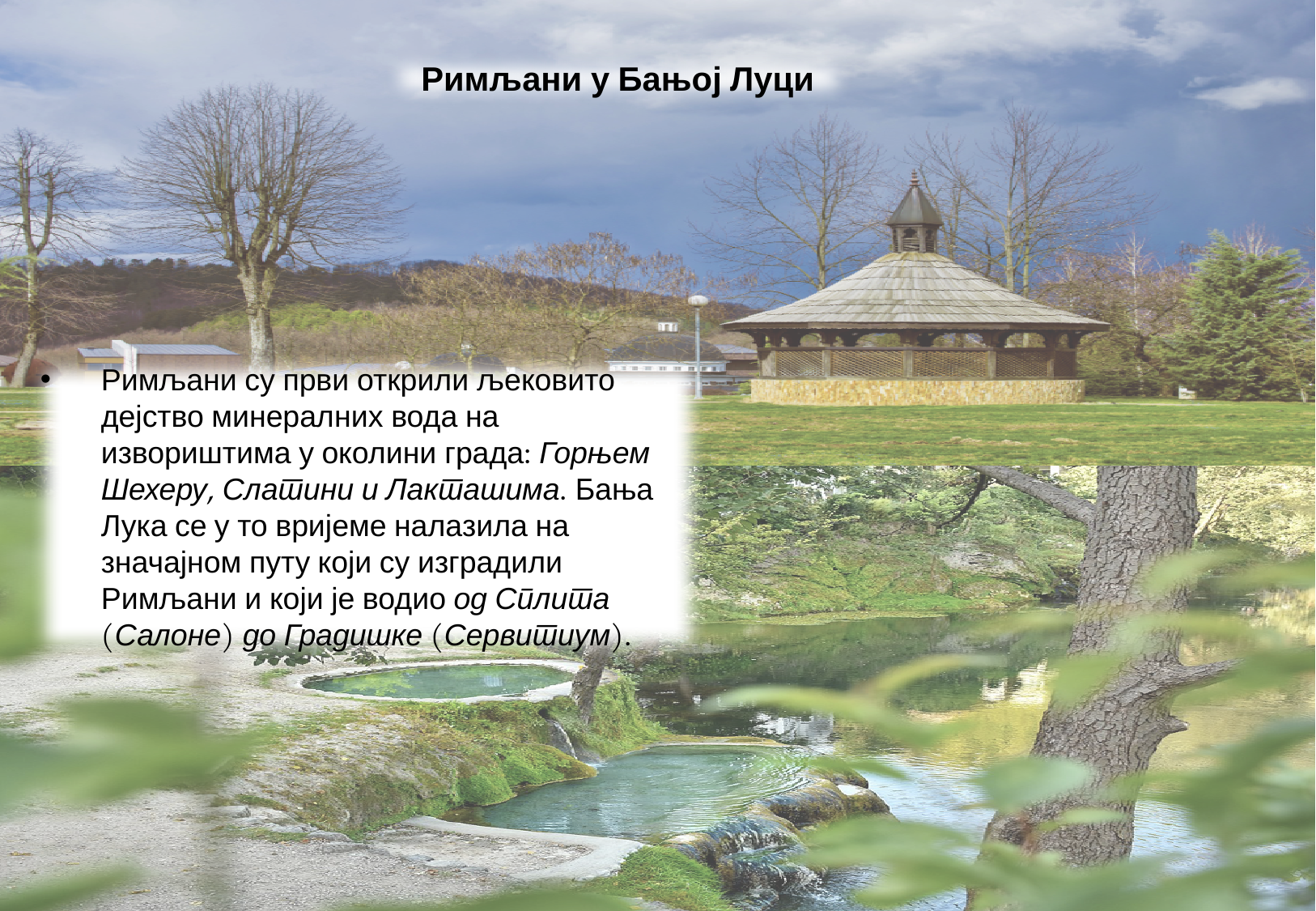

Римљани у Бањој Луци
Римљани су први открили љековито дејство минералних вода на извориштима у околини града: Горњем Шехеру, Слатини и Лакташима. Бања Лука се у то вријеме налазила на значајном путу који су изградили Римљани и који је водио од Сплита (Салоне) до Градишке (Сервитиум).